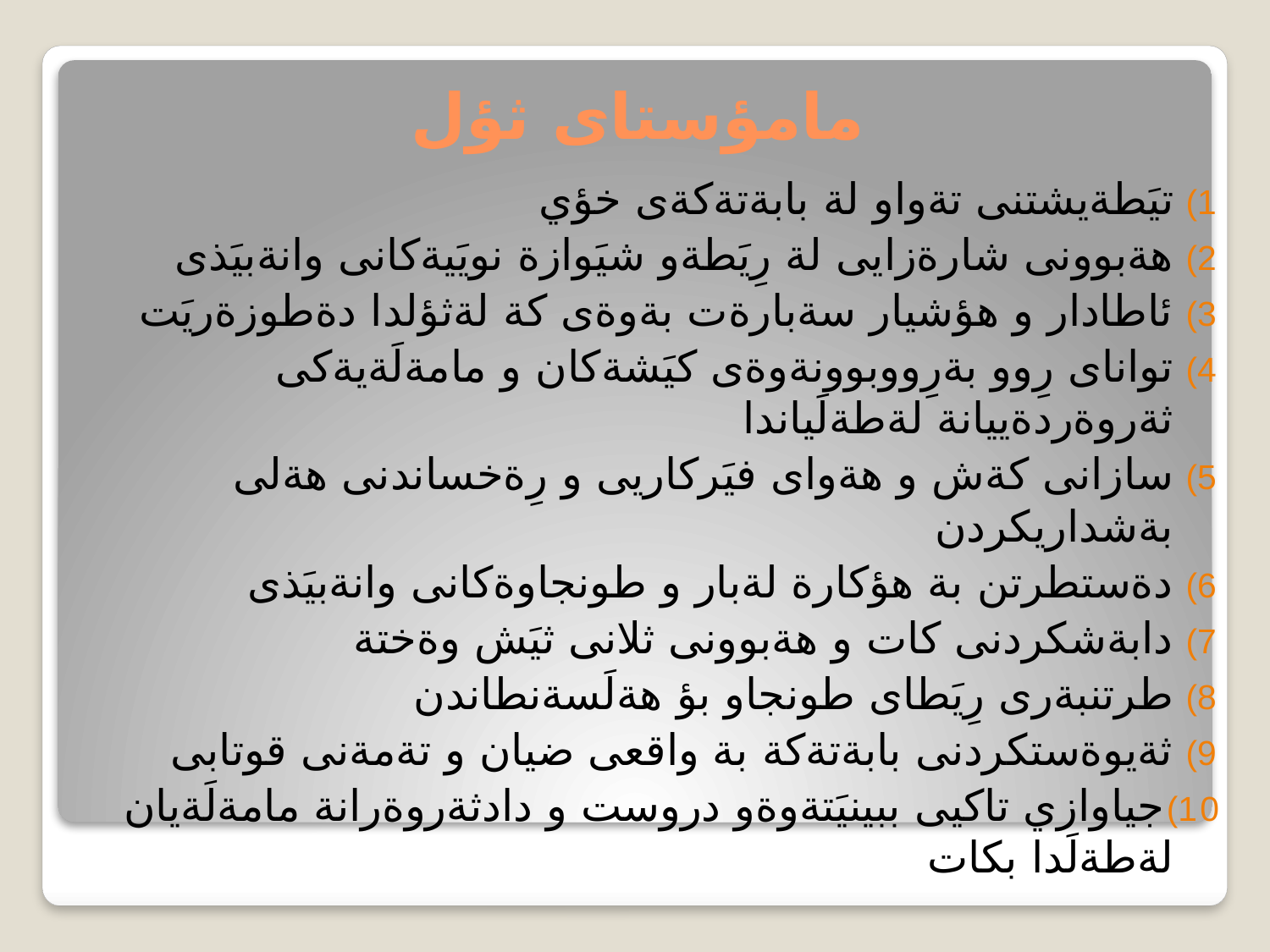

# مامؤستاى ثؤل
تيَطةيشتنى تةواو لة بابةتةكةى خؤي
هةبوونى شارةزايى لة رِيَطةو شيَوازة نويَيةكانى وانةبيَذى
ئاطادار و هؤشيار سةبارةت بةوةى كة لةثؤلدا دةطوزةريَت
تواناى رِوو بةرِووبوونةوةى كيَشةكان و مامةلَةيةكى ثةروةردةييانة لةطةلَياندا
سازانى كةش و هةواى فيَركاريى و رِةخساندنى هةلى بةشداريكردن
دةستطرتن بة هؤكارة لةبار و طونجاوةكانى وانةبيَذى
دابةشكردنى كات و هةبوونى ثلانى ثيَش وةختة
طرتنبةرى رِيَطاى طونجاو بؤ هةلَسةنطاندن
ثةيوةستكردنى بابةتةكة بة واقعى ضيان و تةمةنى قوتابى
جياوازي تاكيى ببينيَتةوةو دروست و دادثةروةرانة مامةلَةيان لةطةلَدا بكات